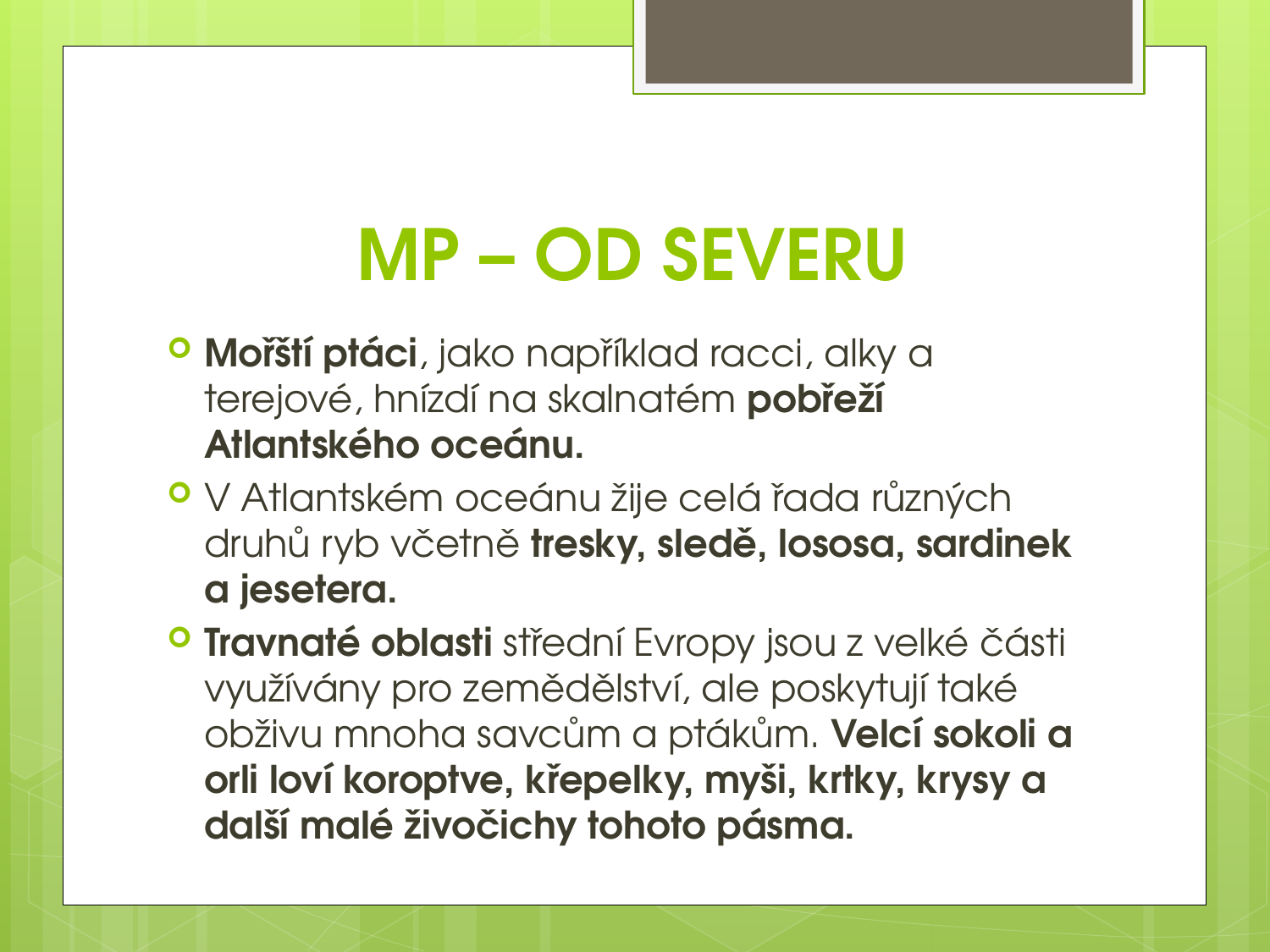

# MP – OD SEVERU
Mořští ptáci, jako například racci, alky a terejové, hnízdí na skalnatém pobřeží Atlantského oceánu.
V Atlantském oceánu žije celá řada různých druhů ryb včetně tresky, sledě, lososa, sardinek a jesetera.
Travnaté oblasti střední Evropy jsou z velké části využívány pro zemědělství, ale poskytují také obživu mnoha savcům a ptákům. Velcí sokoli a orli loví koroptve, křepelky, myši, krtky, krysy a další malé živočichy tohoto pásma.